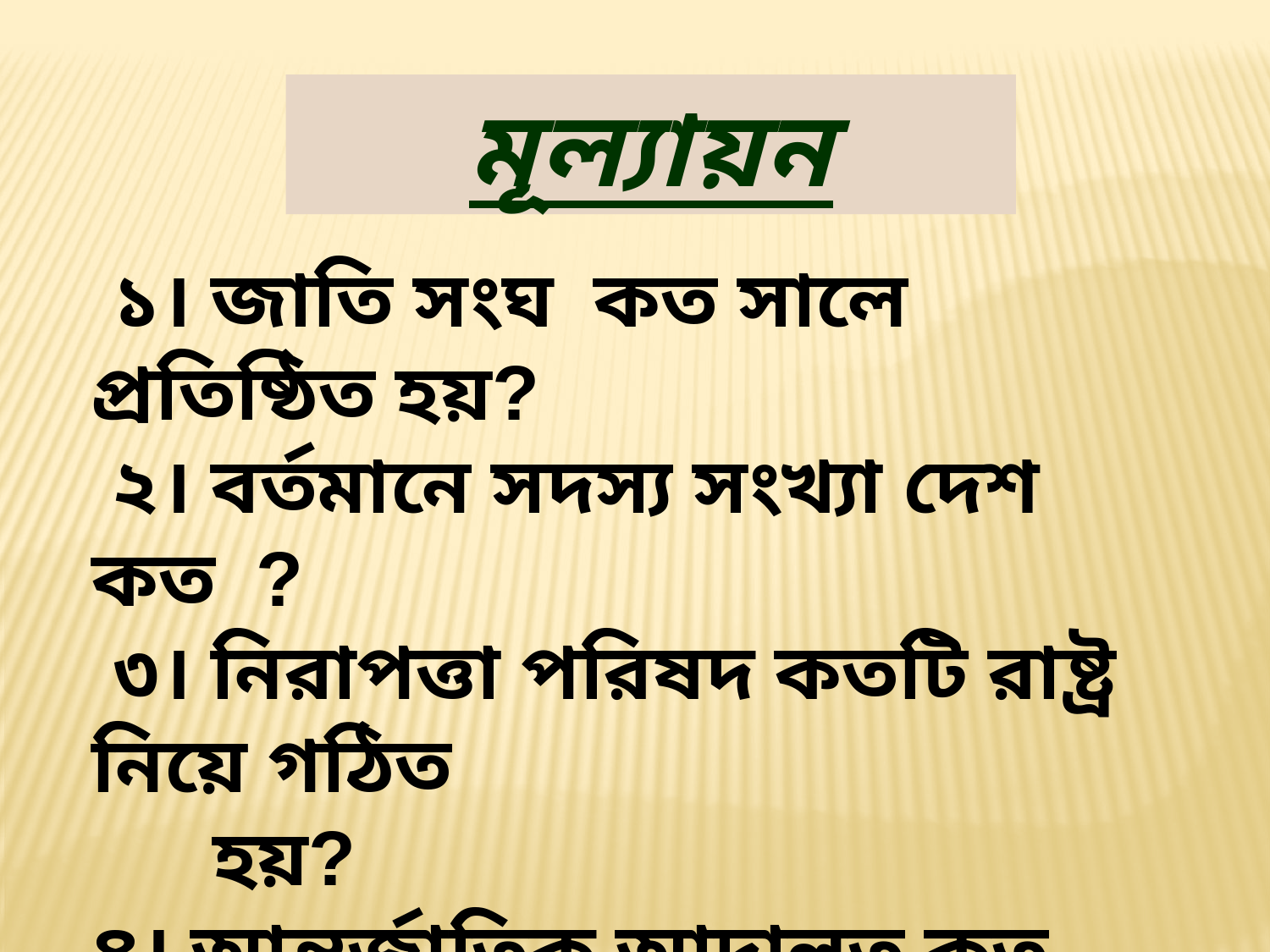

মূল্যায়ন
 ১। জাতি সংঘ  কত সালে প্রতিষ্ঠিত হয়?
 ২। বর্তমানে সদস্য সংখ্যা দেশ কত  ?
 ৩। নিরাপত্তা পরিষদ কতটি রাষ্ট্র নিয়ে গঠিত
      হয়?
৪। আন্তর্জাতিক আদালত কত জন বিচারক
    নিয়ে ঘঠিত হয়?